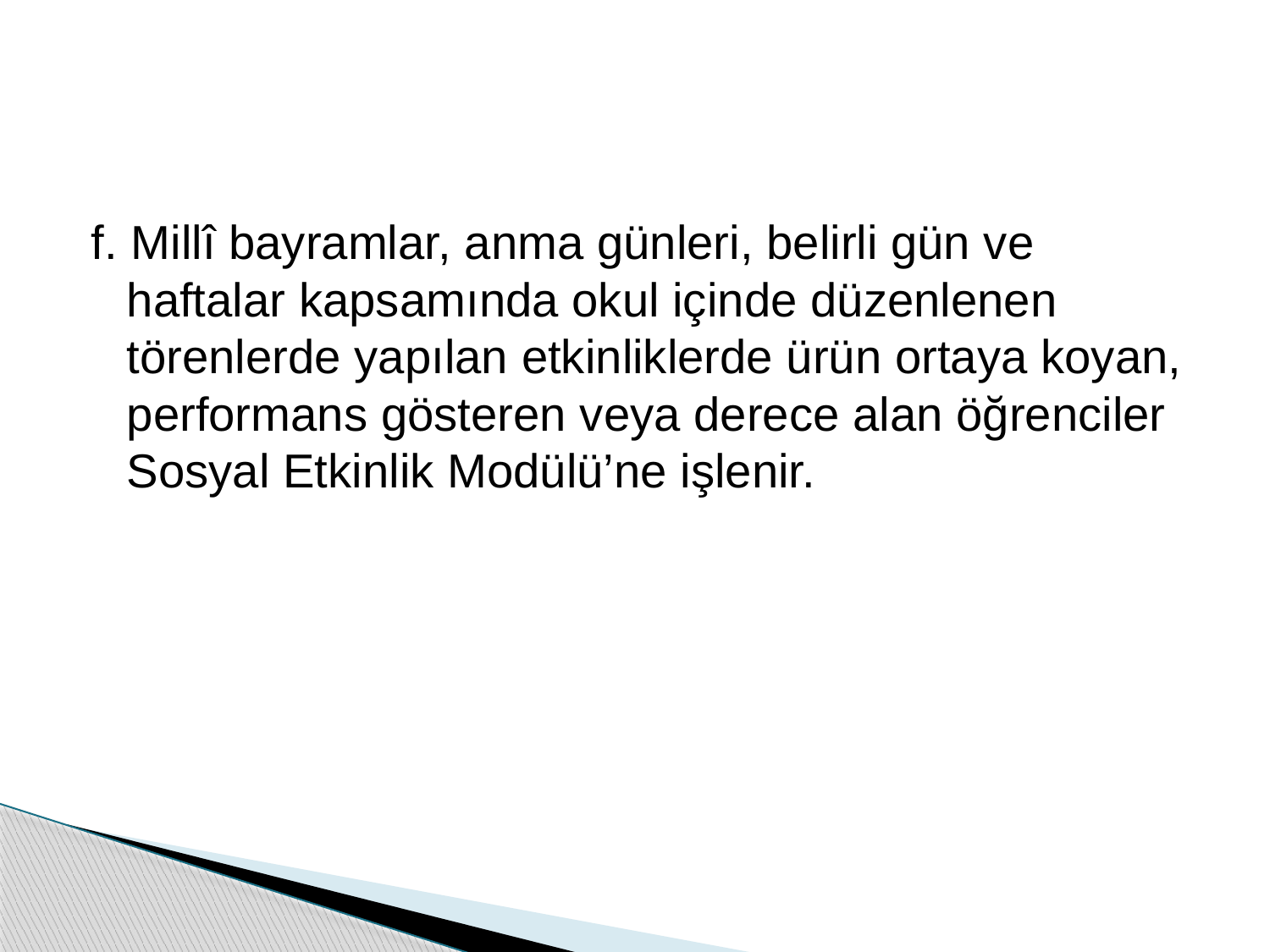

#
f. Millî bayramlar, anma günleri, belirli gün ve haftalar kapsamında okul içinde düzenlenen törenlerde yapılan etkinliklerde ürün ortaya koyan, performans gösteren veya derece alan öğrenciler Sosyal Etkinlik Modülü’ne işlenir.